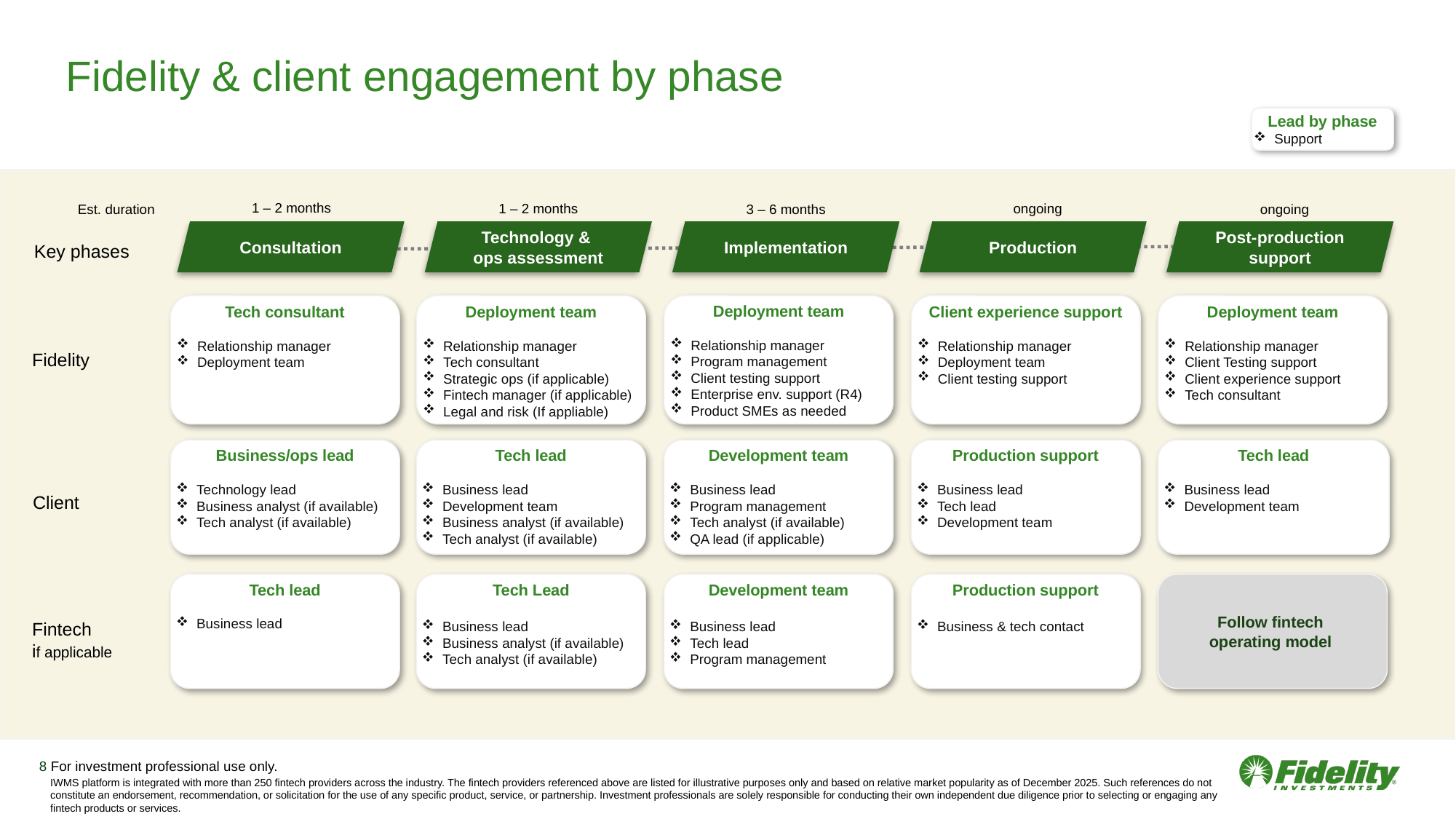

# Fidelity & client engagement by phase
Lead by phase
Support

1 – 2 months
ongoing
1 – 2 months
Est. duration
3 – 6 months
ongoing
Consultation
Technology &
ops assessment
Implementation
Production
Post-production
support
Key phases
Tech consultant

Relationship manager
Deployment team
Deployment team

Relationship manager
Tech consultant
Strategic ops (if applicable)
Fintech manager (if applicable)
Legal and risk (If appliable)
Deployment team

Relationship manager
Program management
Client testing support
Enterprise env. support (R4)
Product SMEs as needed
Client experience support

Relationship manager
Deployment team
Client testing support
Deployment team

Relationship manager
Client Testing support
Client experience support
Tech consultant
Fidelity
Business/ops lead

Technology lead
Business analyst (if available)
Tech analyst (if available)
Tech lead

Business lead
Development team
Business analyst (if available)
Tech analyst (if available)
Development team

Business lead
Program management
Tech analyst (if available)
QA lead (if applicable)
Production support

Business lead
Tech lead
Development team
Tech lead

Business lead
Development team
Client
Tech lead

Business lead
Tech Lead

Business lead
Business analyst (if available)
Tech analyst (if available)
Development team
Business lead
Tech lead
Program management
Production support
Business & tech contact
Follow fintech
operating model
Fintech
if applicable
8 For investment professional use only.

IWMS platform is integrated with more than 250 fintech providers across the industry. The fintech providers referenced above are listed for illustrative purposes only and based on relative market popularity as of December 2025. Such references do not constitute an endorsement, recommendation, or solicitation for the use of any specific product, service, or partnership. Investment professionals are solely responsible for conducting their own independent due diligence prior to selecting or engaging any fintech products or services.